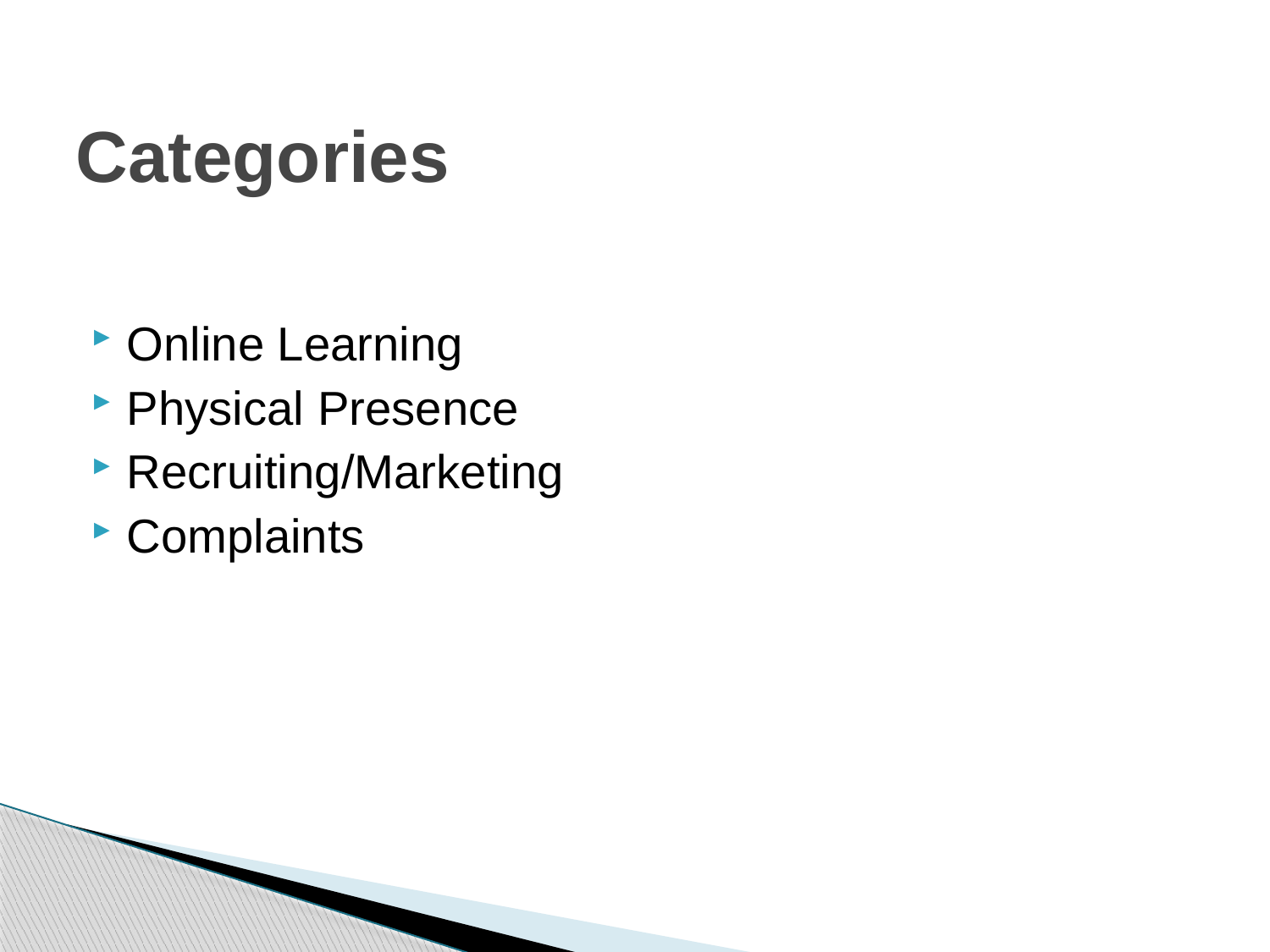

# Categories
Online Learning
Physical Presence
Recruiting/Marketing
Complaints